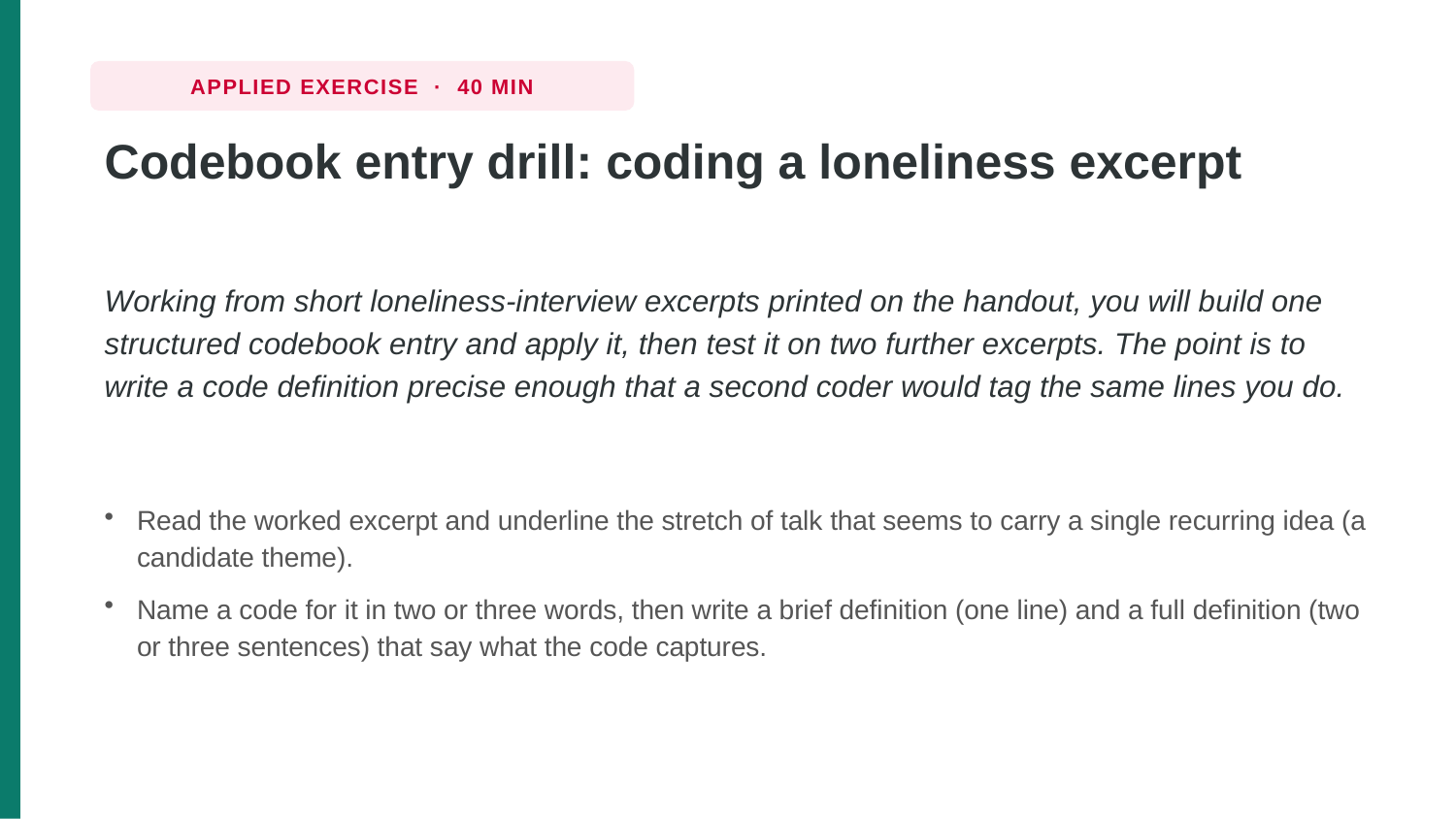

APPLIED EXERCISE  ·  40 MIN
Codebook entry drill: coding a loneliness excerpt
Working from short loneliness-interview excerpts printed on the handout, you will build one structured codebook entry and apply it, then test it on two further excerpts. The point is to write a code definition precise enough that a second coder would tag the same lines you do.
Read the worked excerpt and underline the stretch of talk that seems to carry a single recurring idea (a candidate theme).
Name a code for it in two or three words, then write a brief definition (one line) and a full definition (two or three sentences) that say what the code captures.